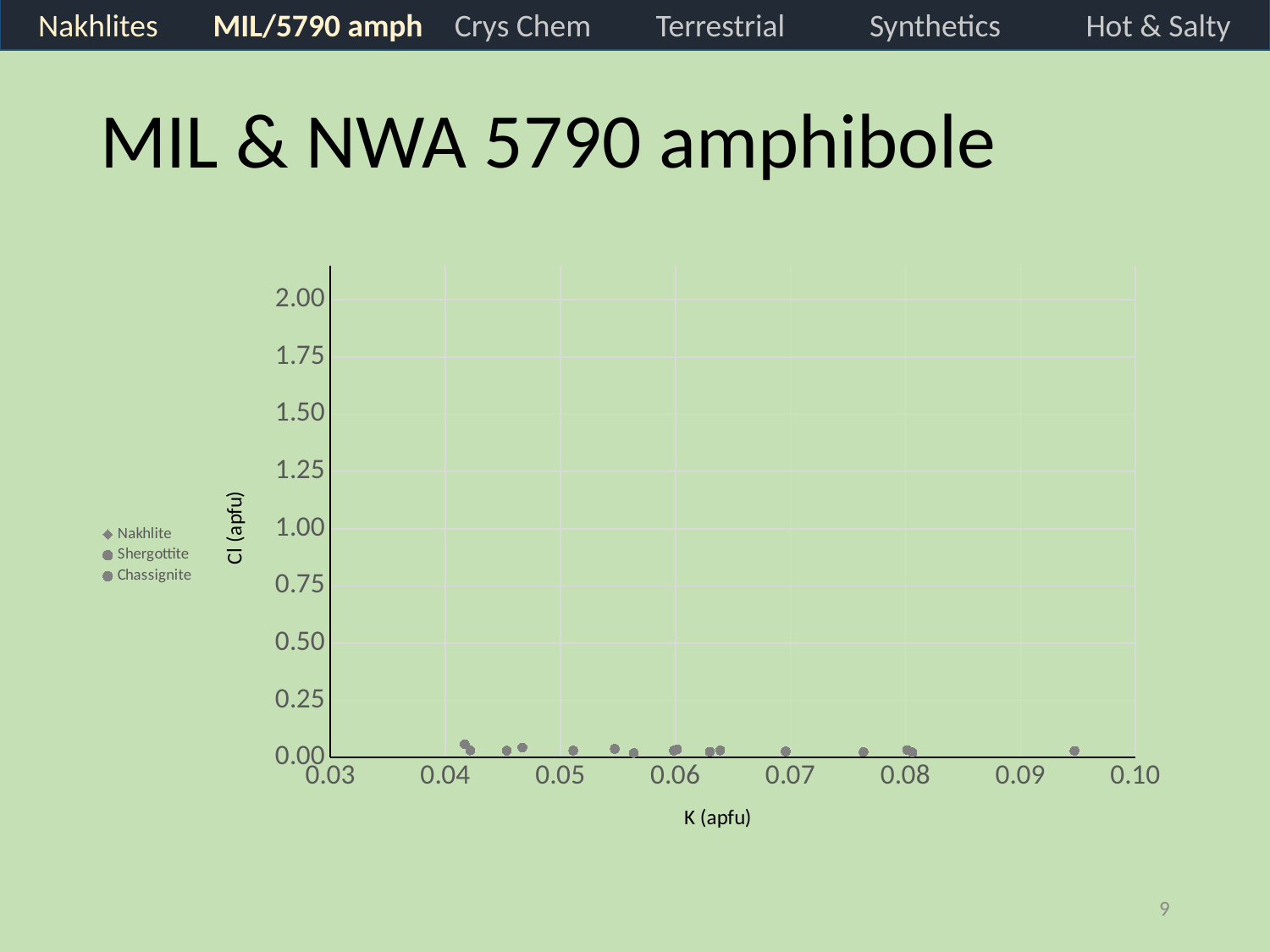

Nakhlites
MIL/5790 amph
Crys Chem
Terrestrial
Synthetics
Hot & Salty

# MIL & NWA 5790 amphibole

### Chart

| Category | Nakhlite | Shergottite | Chassignite |
|---|---|---|---|
9